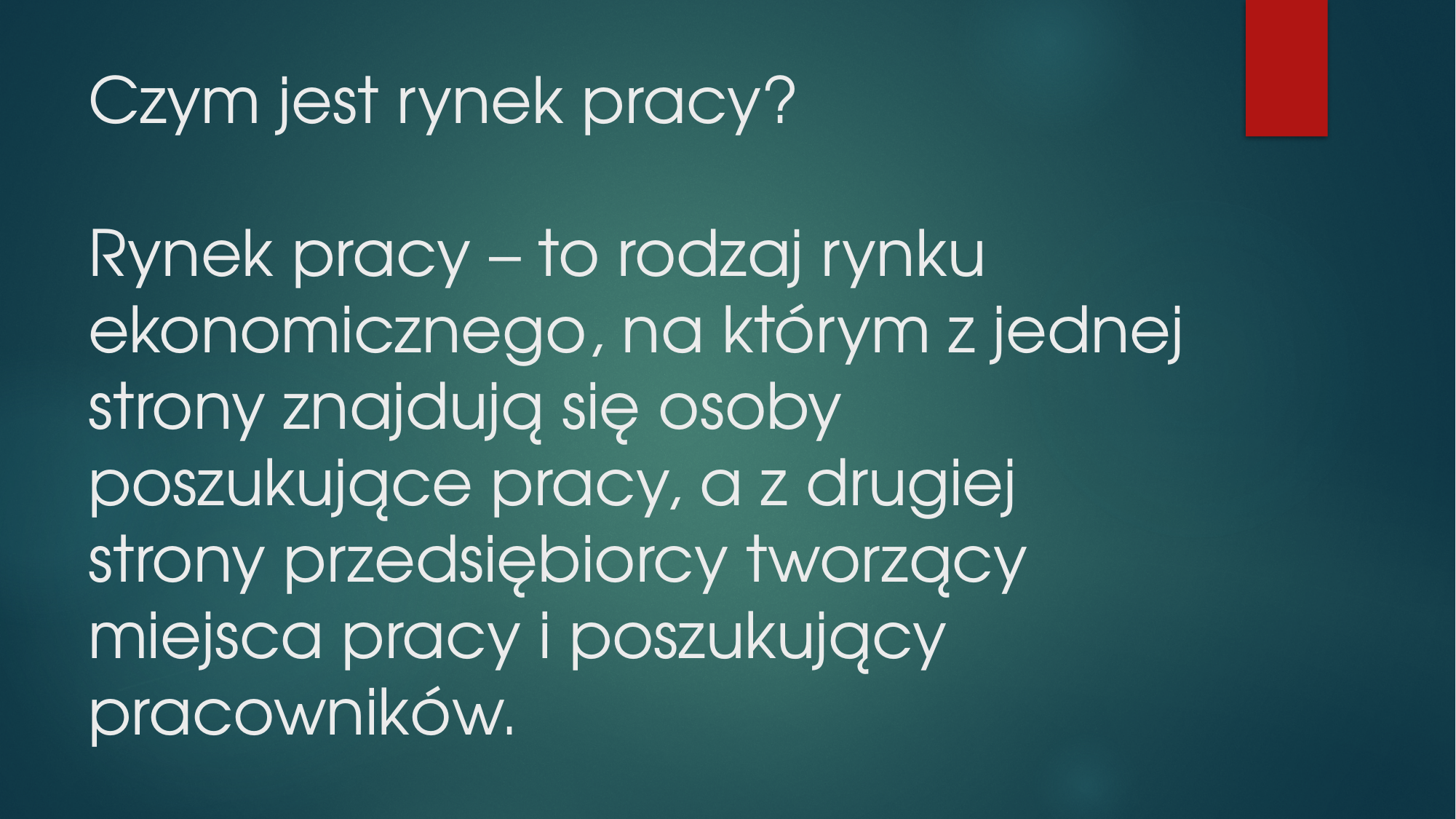

# Czym jest rynek pracy? Rynek pracy – to rodzaj rynku ekonomicznego, na którym z jednej strony znajdują się osoby poszukujące pracy, a z drugiej strony przedsiębiorcy tworzący miejsca pracy i poszukujący pracowników.